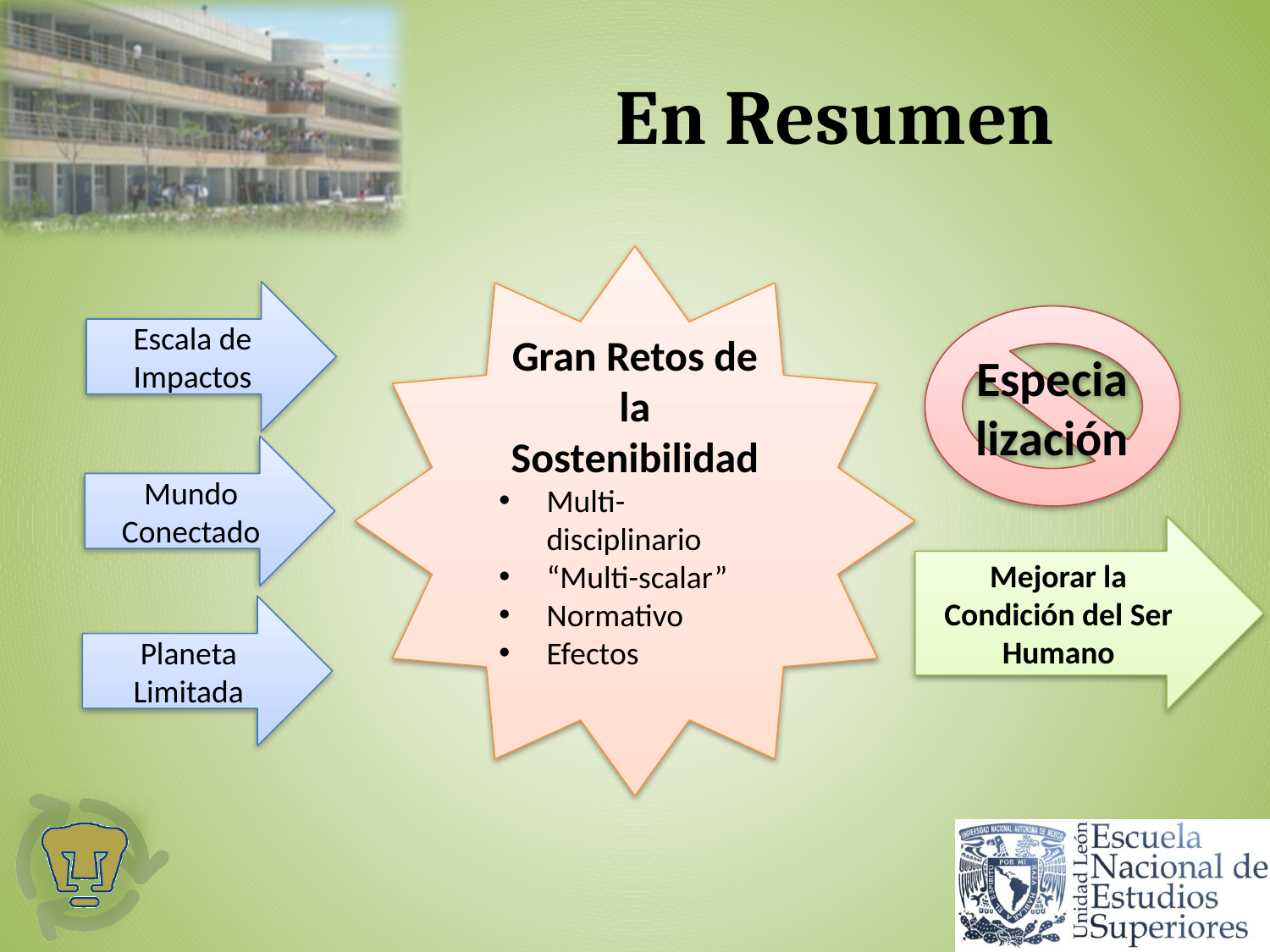

# En Resumen
Gran Retos de la Sostenibilidad
Multi-disciplinario
“Multi-scalar”
Normativo
Efectos

Escala de Impactos
Especialización
Mundo Conectado
Mejorar la Condición del Ser Humano
Planeta Limitada